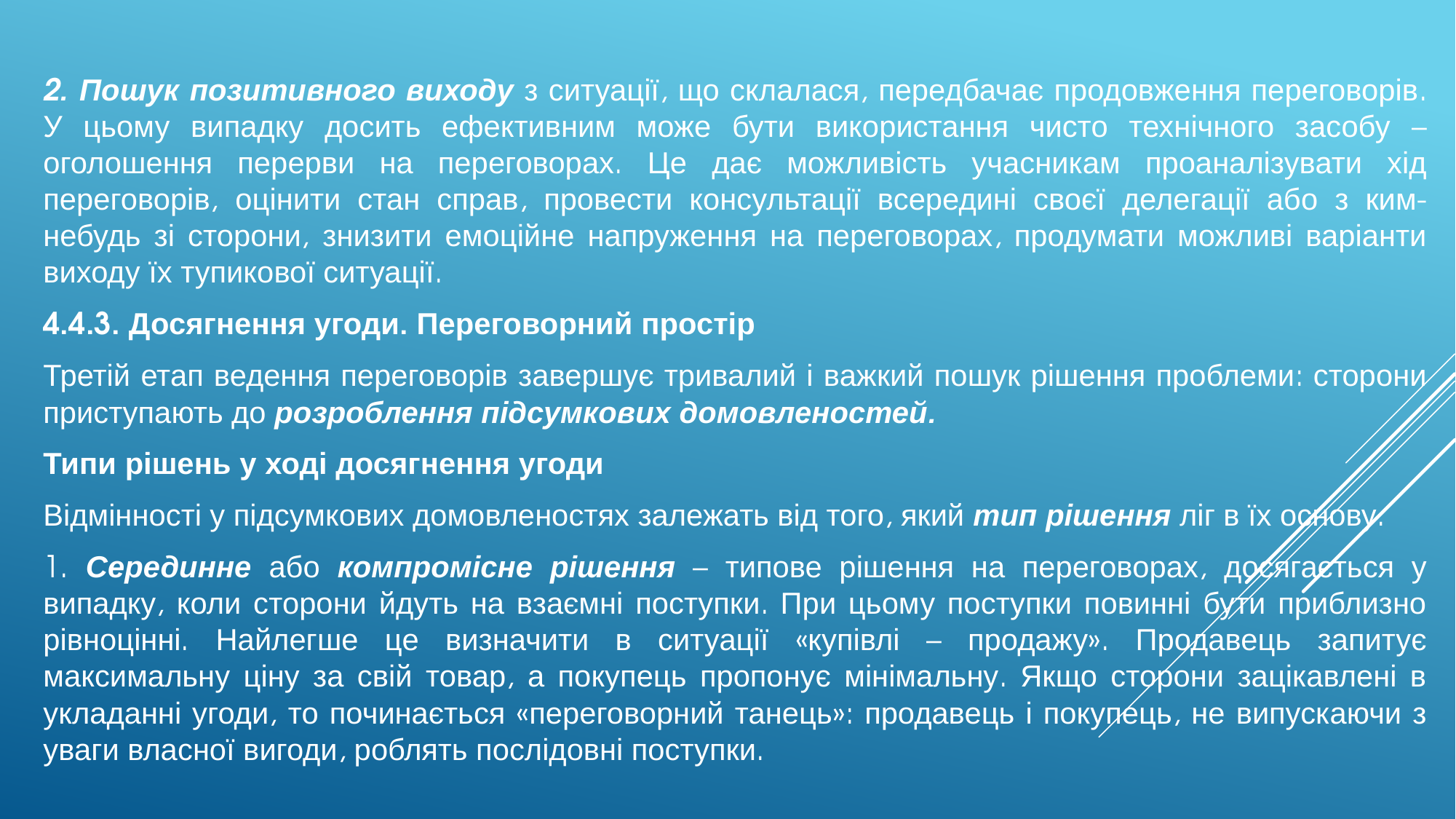

2. Пошук позитивного виходу з ситуації, що склалася, передбачає продовження переговорів. У цьому випадку досить ефективним може бути використання чисто технічного засобу – оголошення перерви на переговорах. Це дає можливість учасникам проаналізувати хід переговорів, оцінити стан справ, провести консультації всередині своєї делегації або з ким-небудь зі сторони, знизити емоційне напруження на переговорах, продумати можливі варіанти виходу їх тупикової ситуації.
4.4.3. Досягнення угоди. Переговорний простір
Третій етап ведення переговорів завершує тривалий і важкий пошук рішення проблеми: сторони приступають до розроблення підсумкових домовленостей.
Типи рішень у ході досягнення угоди
Відмінності у підсумкових домовленостях залежать від того, який тип рішення ліг в їх основу.
1. Серединне або компромісне рішення – типове рішення на переговорах, досягається у випадку, коли сторони йдуть на взаємні поступки. При цьому поступки повинні бути приблизно рівноцінні. Найлегше це визначити в ситуації «купівлі – продажу». Продавець запитує максимальну ціну за свій товар, а покупець пропонує мінімальну. Якщо сторони зацікавлені в укладанні угоди, то починається «переговорний танець»: продавець і покупець, не випускаючи з уваги власної вигоди, роблять послідовні поступки.